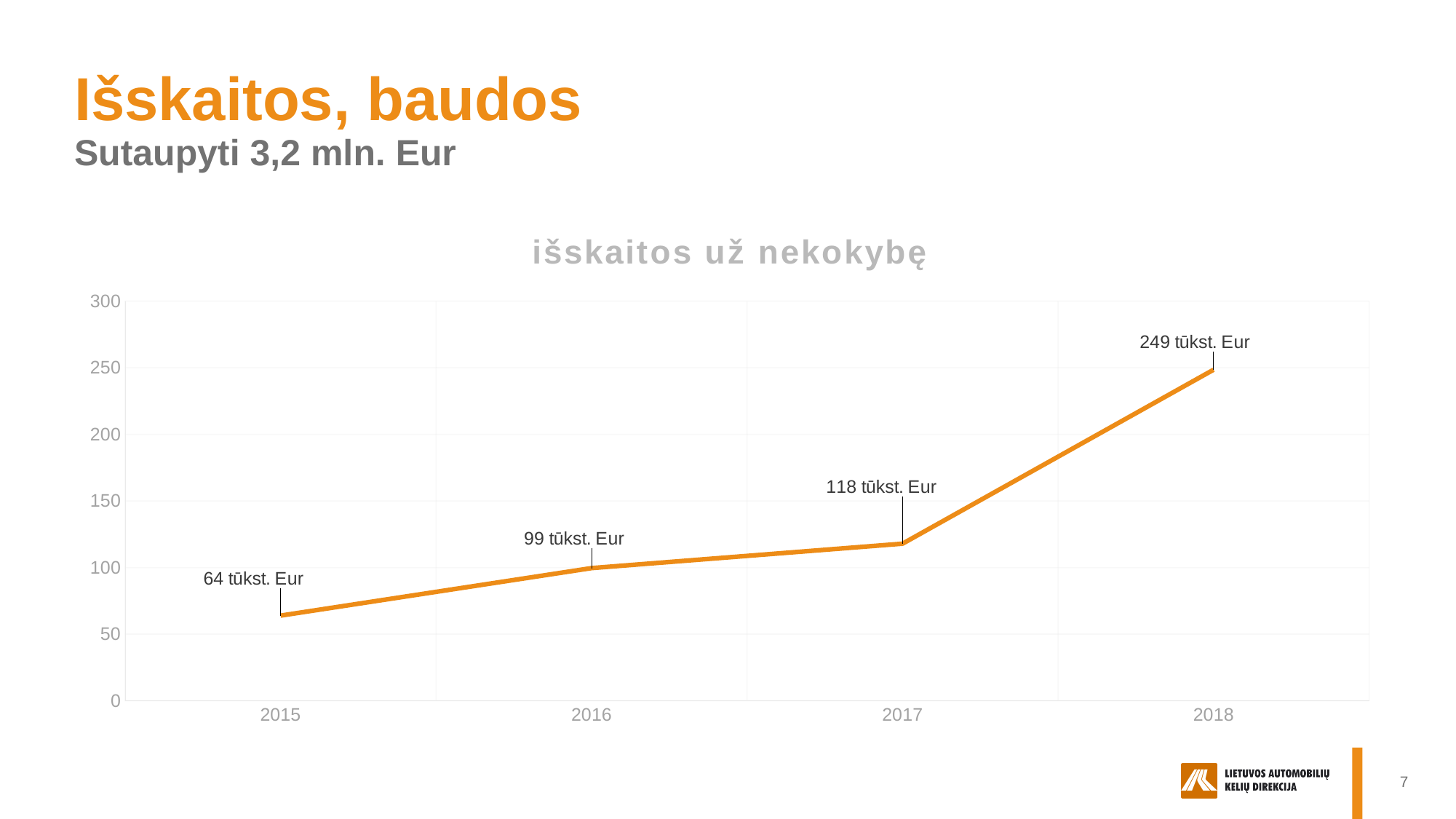

# Išskaitos, baudos Sutaupyti 3,2 mln. Eur

### Chart:

| Category | išskaitos už nekokybę |
|---|---|
| 2015 | 63.9 |
| 2016 | 99.56 |
| 2017 | 117.9 |
| 2018 | 248.5 |
7